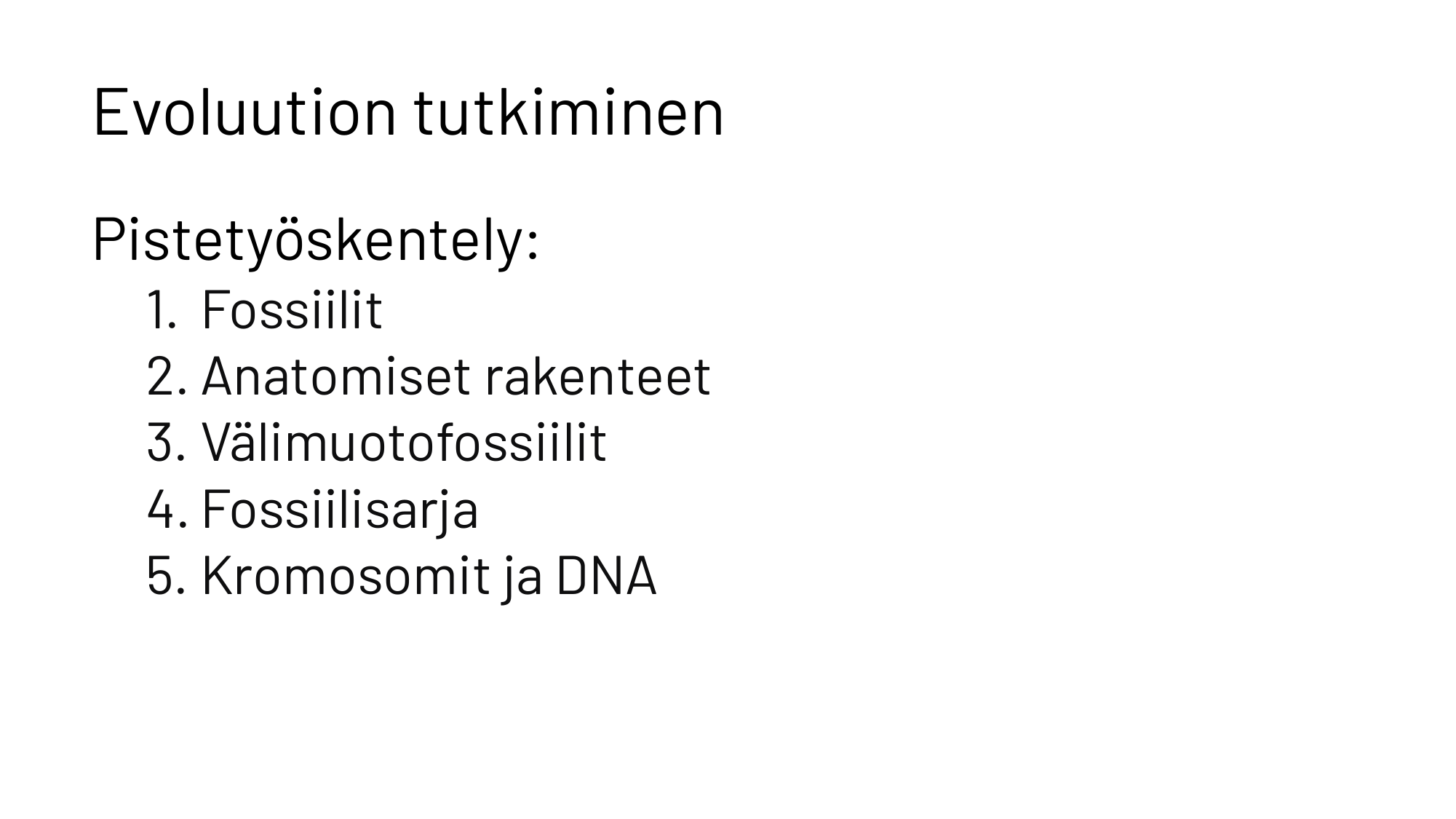

# Evoluution tutkiminen
Pistetyöskentely:
Fossiilit
Anatomiset rakenteet
Välimuotofossiilit
Fossiilisarja
Kromosomit ja DNA